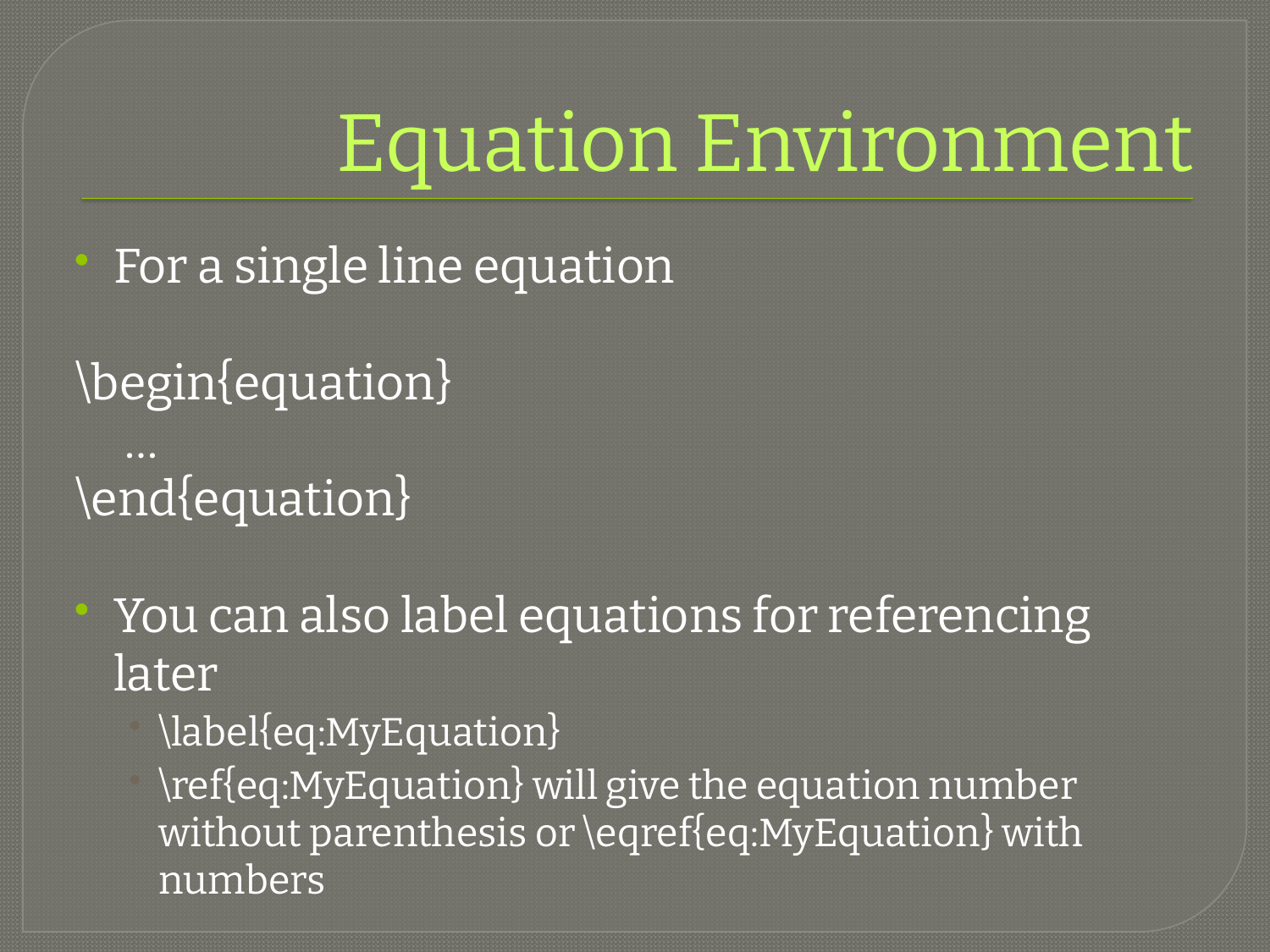

# Equation Environment
For a single line equation

\begin{equation}
     …
\end{equation}

You can also label equations for referencing later
\label{eq:MyEquation}
\ref{eq:MyEquation} will give the equation number without parenthesis or \eqref{eq:MyEquation} with numbers